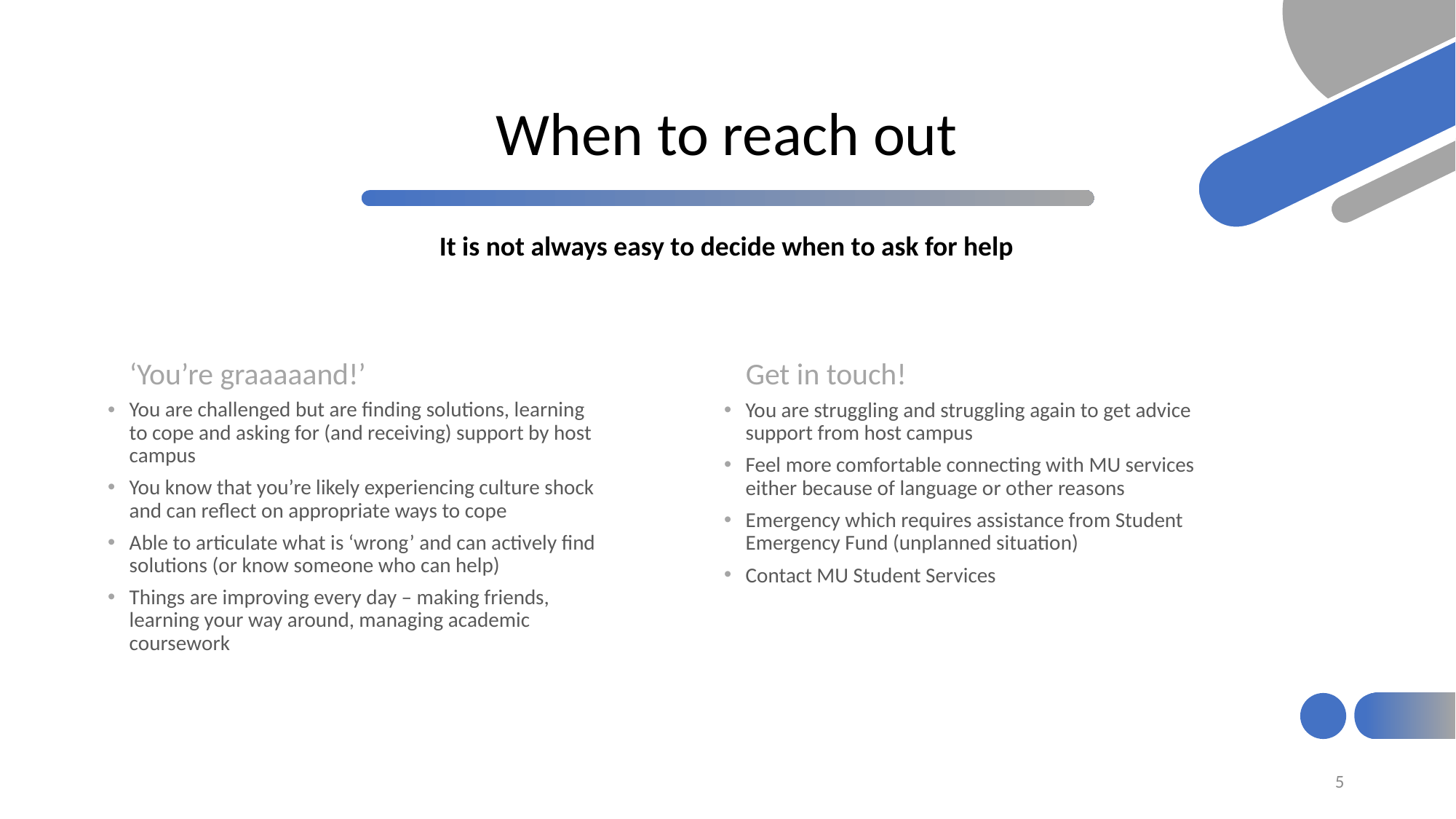

# When to reach out
It is not always easy to decide when to ask for help
‘You’re graaaaand!’
Get in touch!
You are challenged but are finding solutions, learning to cope and asking for (and receiving) support by host campus
You know that you’re likely experiencing culture shock and can reflect on appropriate ways to cope
Able to articulate what is ‘wrong’ and can actively find solutions (or know someone who can help)
Things are improving every day – making friends, learning your way around, managing academic coursework

You are struggling and struggling again to get advice support from host campus
Feel more comfortable connecting with MU services either because of language or other reasons
Emergency which requires assistance from Student Emergency Fund (unplanned situation)
Contact MU Student Services

5